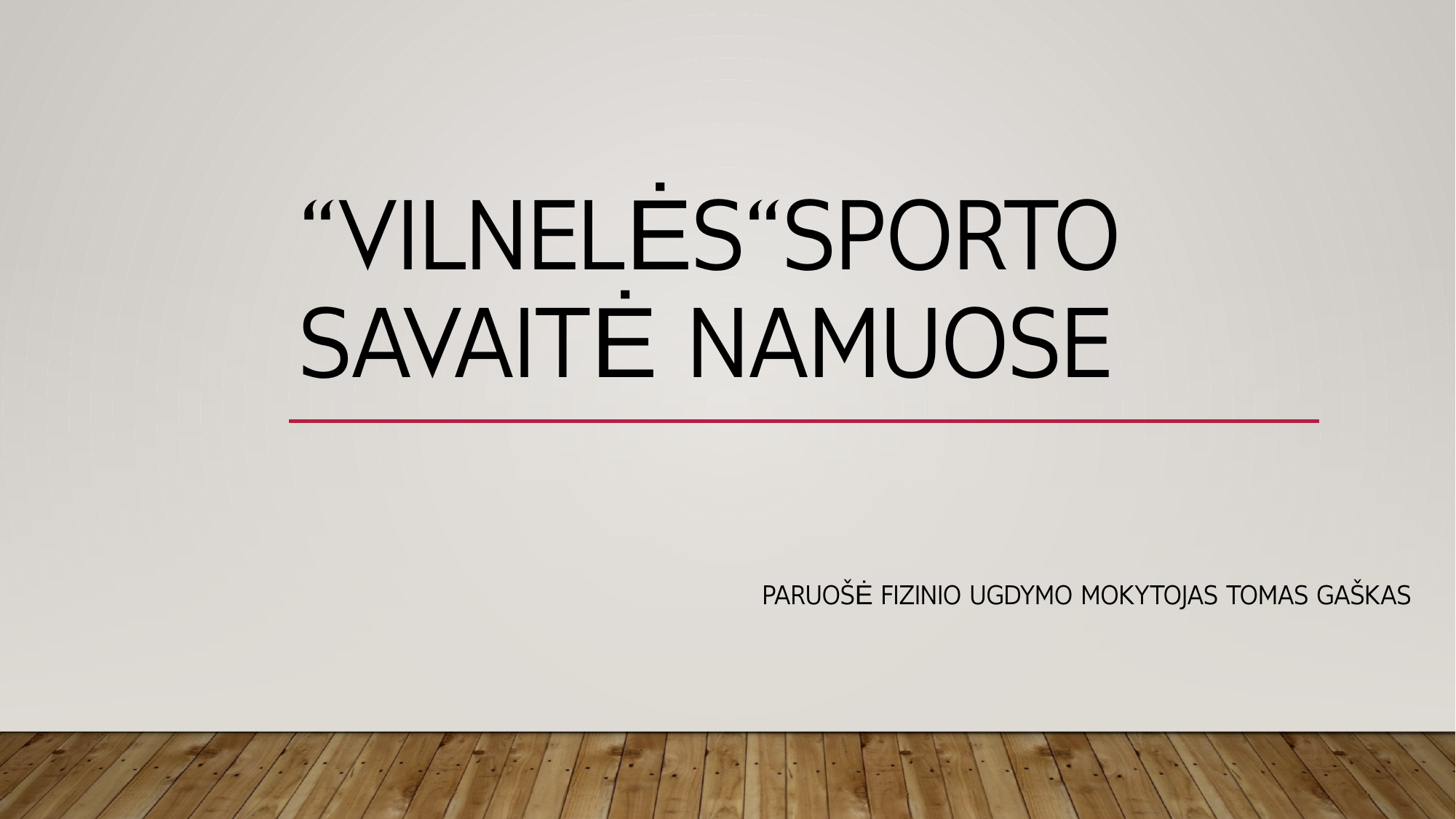

# “Vilnelės“sporto savaitė namuose
Paruošė Fizinio ugdymo mokytojas Tomas Gaškas